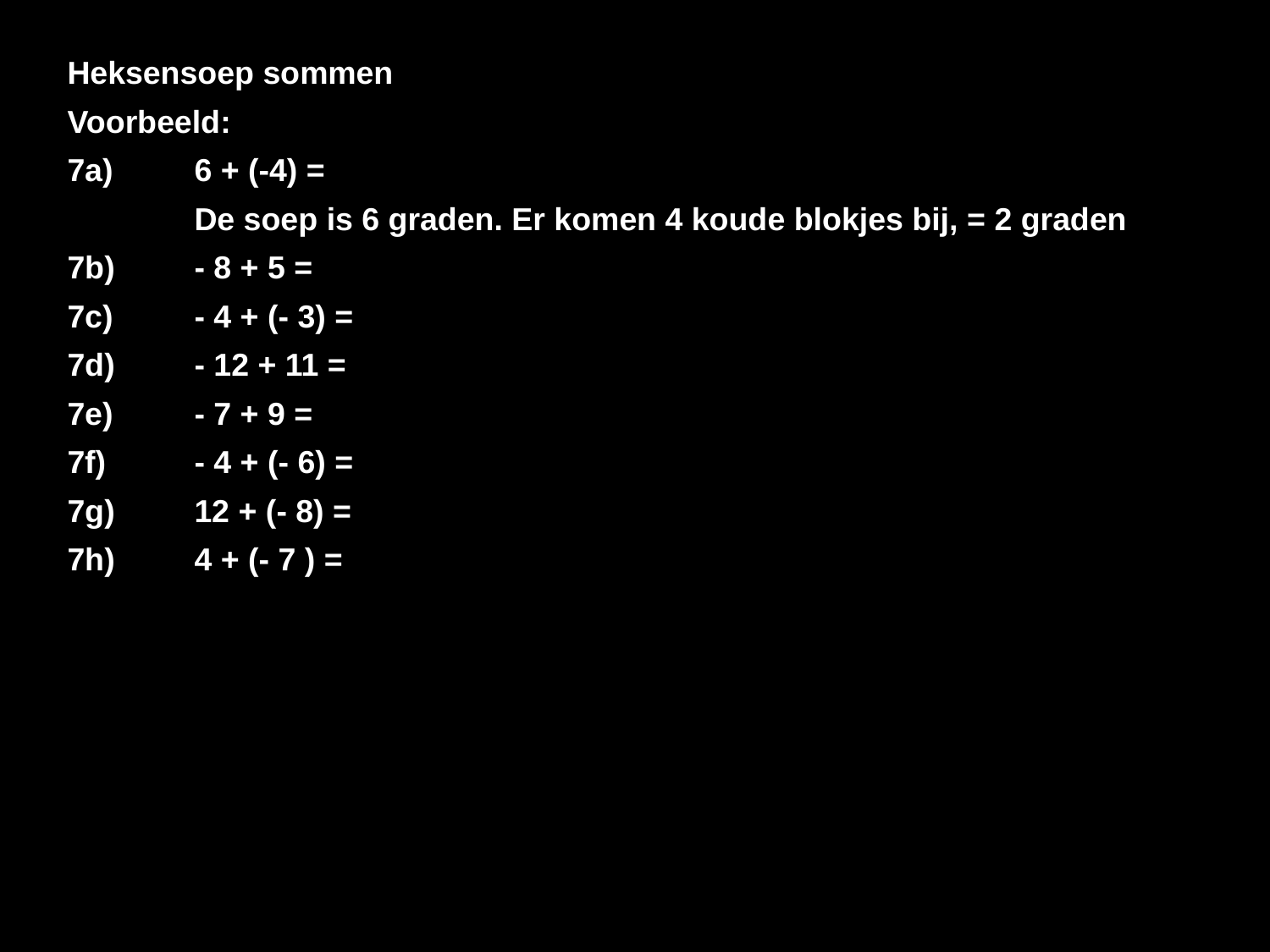

Heksensoep sommen
Voorbeeld:
7a)	6 + (-4) =
	De soep is 6 graden. Er komen 4 koude blokjes bij, = 2 graden
7b)	- 8 + 5 =
7c)	- 4 + (- 3) =
7d)	- 12 + 11 =
7e)	- 7 + 9 =
7f)	- 4 + (- 6) =
7g)	12 + (- 8) =
7h)	4 + (- 7 ) =